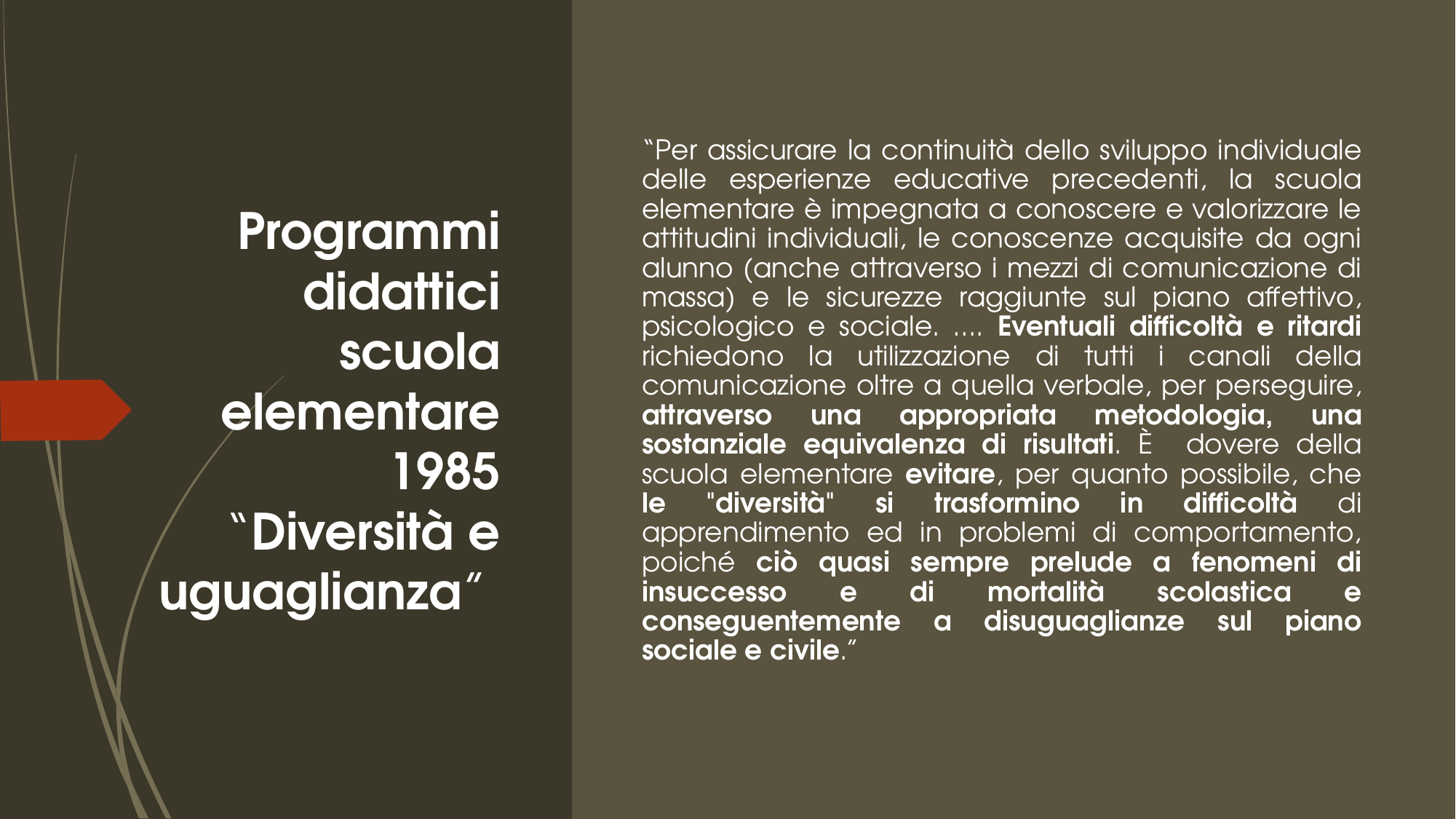

# Programmi didattici scuola elementare 1985 “Diversità e uguaglianza”
“Per assicurare la continuità dello sviluppo individuale delle esperienze educative precedenti, la scuola elementare è impegnata a conoscere e valorizzare le attitudini individuali, le conoscenze acquisite da ogni alunno (anche attraverso i mezzi di comunicazione di massa) e le sicurezze raggiunte sul piano affettivo, psicologico e sociale. …. Eventuali difficoltà e ritardi richiedono la utilizzazione di tutti i canali della comunicazione oltre a quella verbale, per perseguire, attraverso una appropriata metodologia, una sostanziale equivalenza di risultati. È  dovere della scuola elementare evitare, per quanto possibile, che le "diversità" si trasformino in difficoltà di apprendimento ed in problemi di comportamento, poiché ciò quasi sempre prelude a fenomeni di insuccesso e di mortalità scolastica e conseguentemente a disuguaglianze sul piano sociale e civile.”